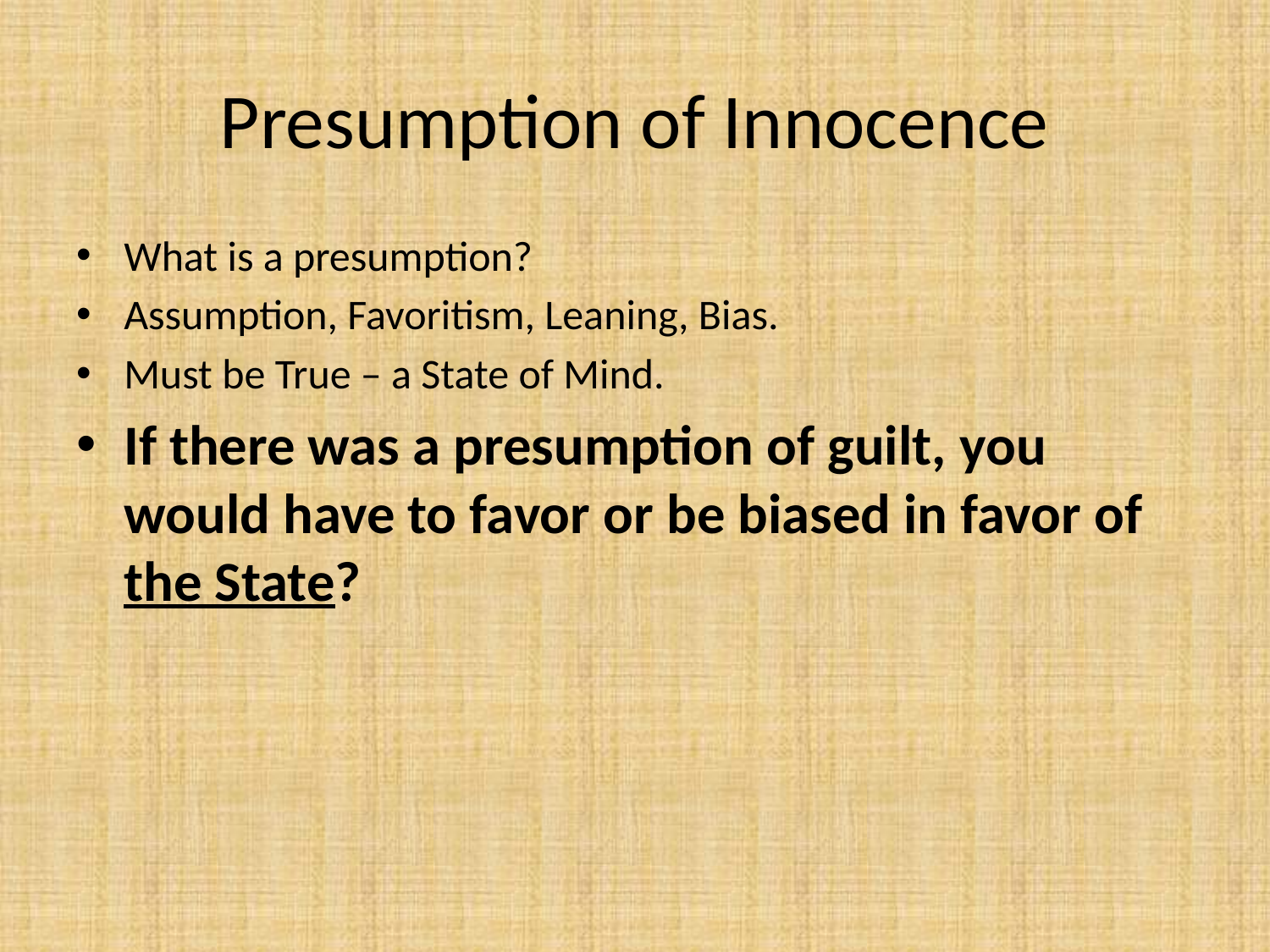

# Presumption of Innocence
What is a presumption?
Assumption, Favoritism, Leaning, Bias.
Must be True – a State of Mind.
If there was a presumption of guilt, you would have to favor or be biased in favor of the State?